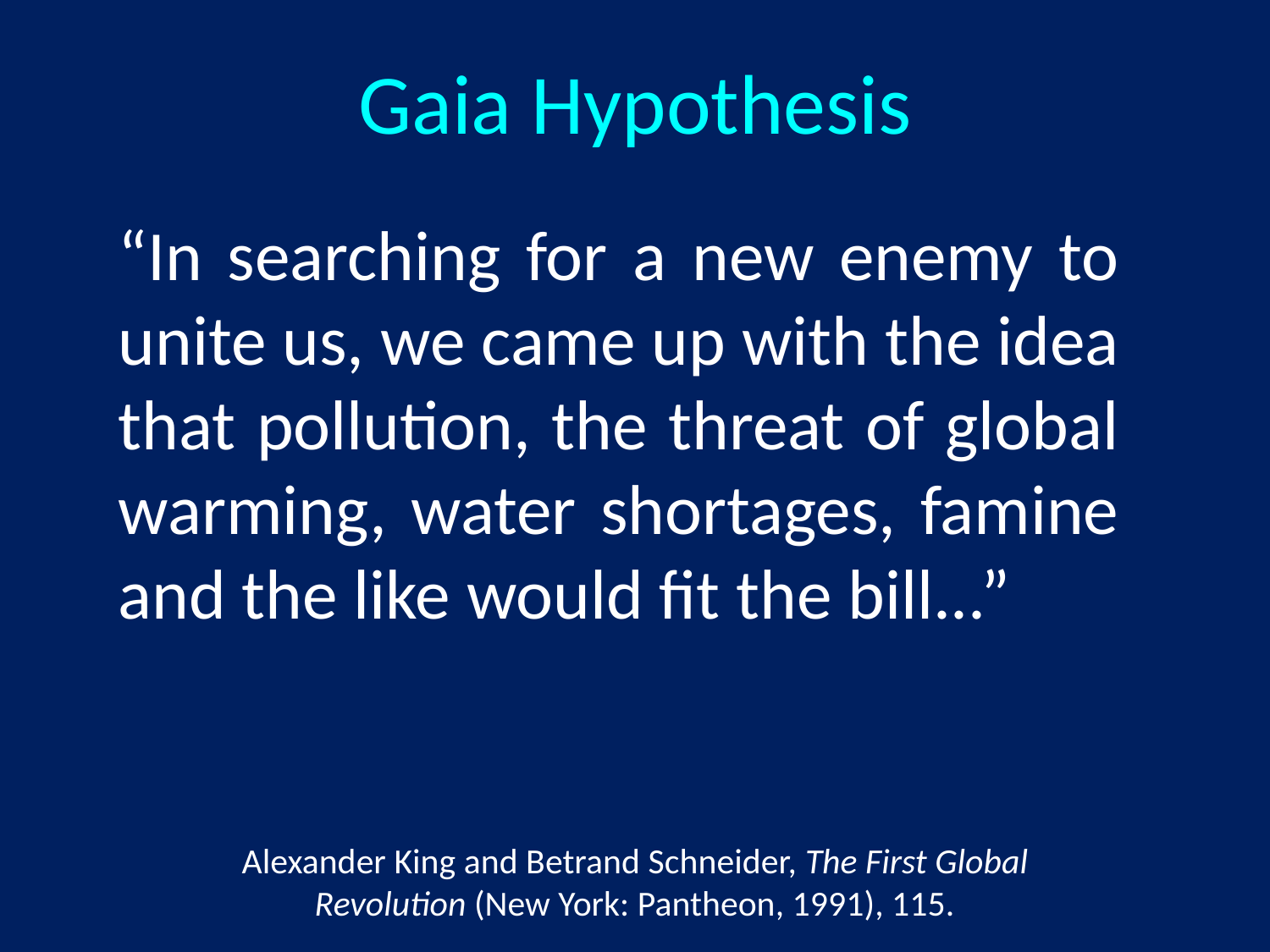

Gaia Hypothesis
“In searching for a new enemy to unite us, we came up with the idea that pollution, the threat of global warming, water shortages, famine and the like would fit the bill...”
Alexander King and Betrand Schneider, The First Global Revolution (New York: Pantheon, 1991), 115.